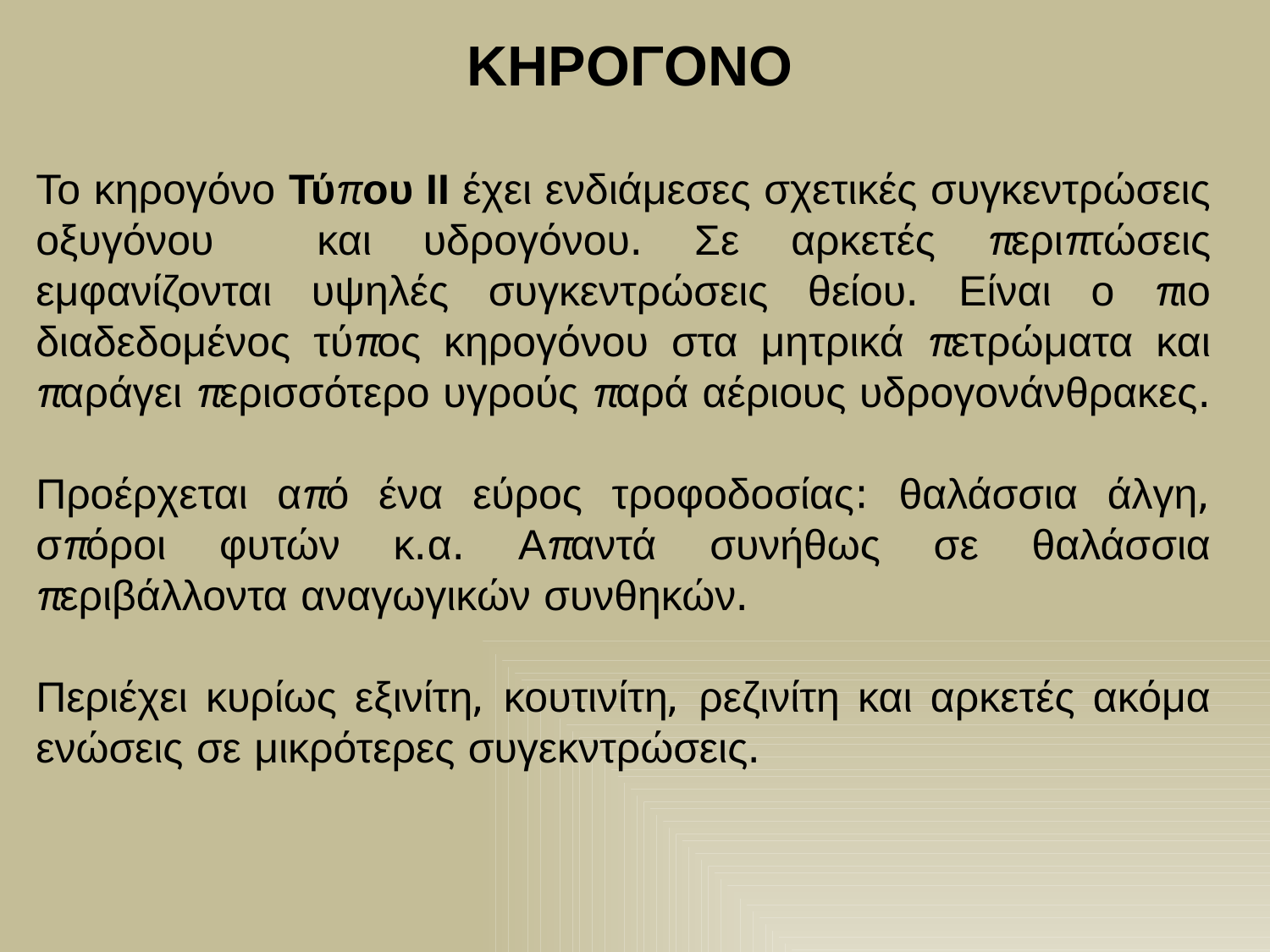

ΚΗΡΟΓΟΝΟ
Το κηρογόνο Τύπου ΙΙ έχει ενδιάμεσες σχετικές συγκεντρώσεις οξυγόνου  και υδρογόνου. Σε αρκετές περιπτώσεις εμφανίζονται υψηλές συγκεντρώσεις θείου. Είναι ο πιο διαδεδομένος τύπος κηρογόνου στα μητρικά πετρώματα και παράγει περισσότερο υγρούς παρά αέριους υδρογονάνθρακες.

Προέρχεται από ένα εύρος τροφοδοσίας: θαλάσσια άλγη, σπόροι φυτών κ.α. Απαντά συνήθως σε θαλάσσια περιβάλλοντα αναγωγικών συνθηκών.

Περιέχει κυρίως εξινίτη, κουτινίτη, ρεζινίτη και αρκετές ακόμα ενώσεις σε μικρότερες συγεκντρώσεις.